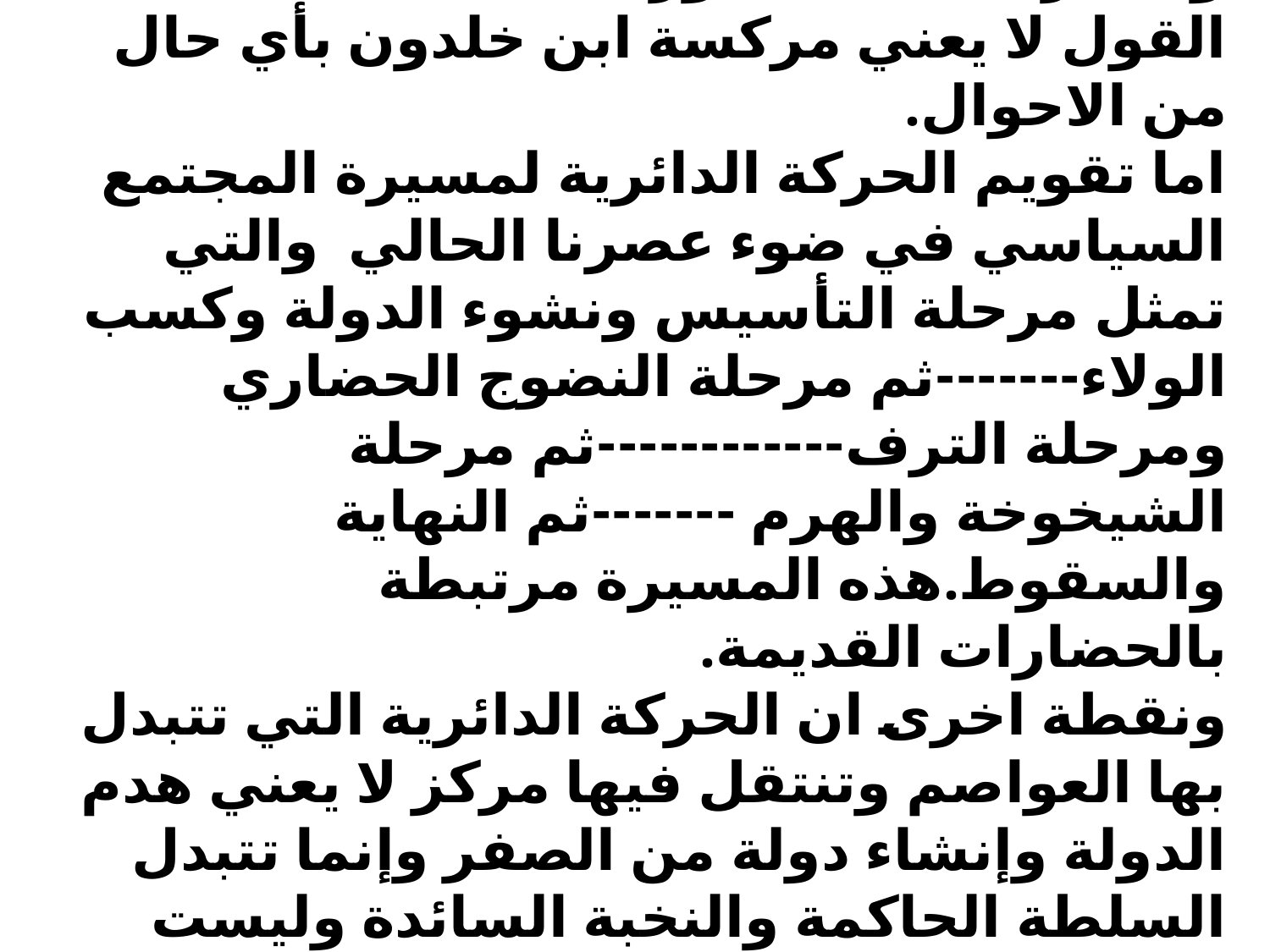

# اذن ان نمط الانتاج المادي يحدد بصورة عامة العمليات الاجتماعية والسياسية والفكرية للحياة بصورة عامة .الا ان هذا القول لا يعني مركسة ابن خلدون بأي حال من الاحوال. اما تقويم الحركة الدائرية لمسيرة المجتمع السياسي في ضوء عصرنا الحالي  والتي تمثل مرحلة التأسيس ونشوء الدولة وكسب الولاء-------ثم مرحلة النضوج الحضاري ومرحلة الترف------------ثم مرحلة الشيخوخة والهرم -------ثم النهاية والسقوط.هذه المسيرة مرتبطة بالحضارات القديمة. ونقطة اخرى ان الحركة الدائرية التي تتبدل بها العواصم وتنتقل فيها مركز لا يعني هدم الدولة وإنشاء دولة من الصفر وإنما تتبدل السلطة الحاكمة والنخبة السائدة وليست هدم دولة وإنشاء دولة من الصفر وإنما تبديل السلطة الحاكمة والنخبة السائدة  وليست هدم دولة وبناءها من جديد.